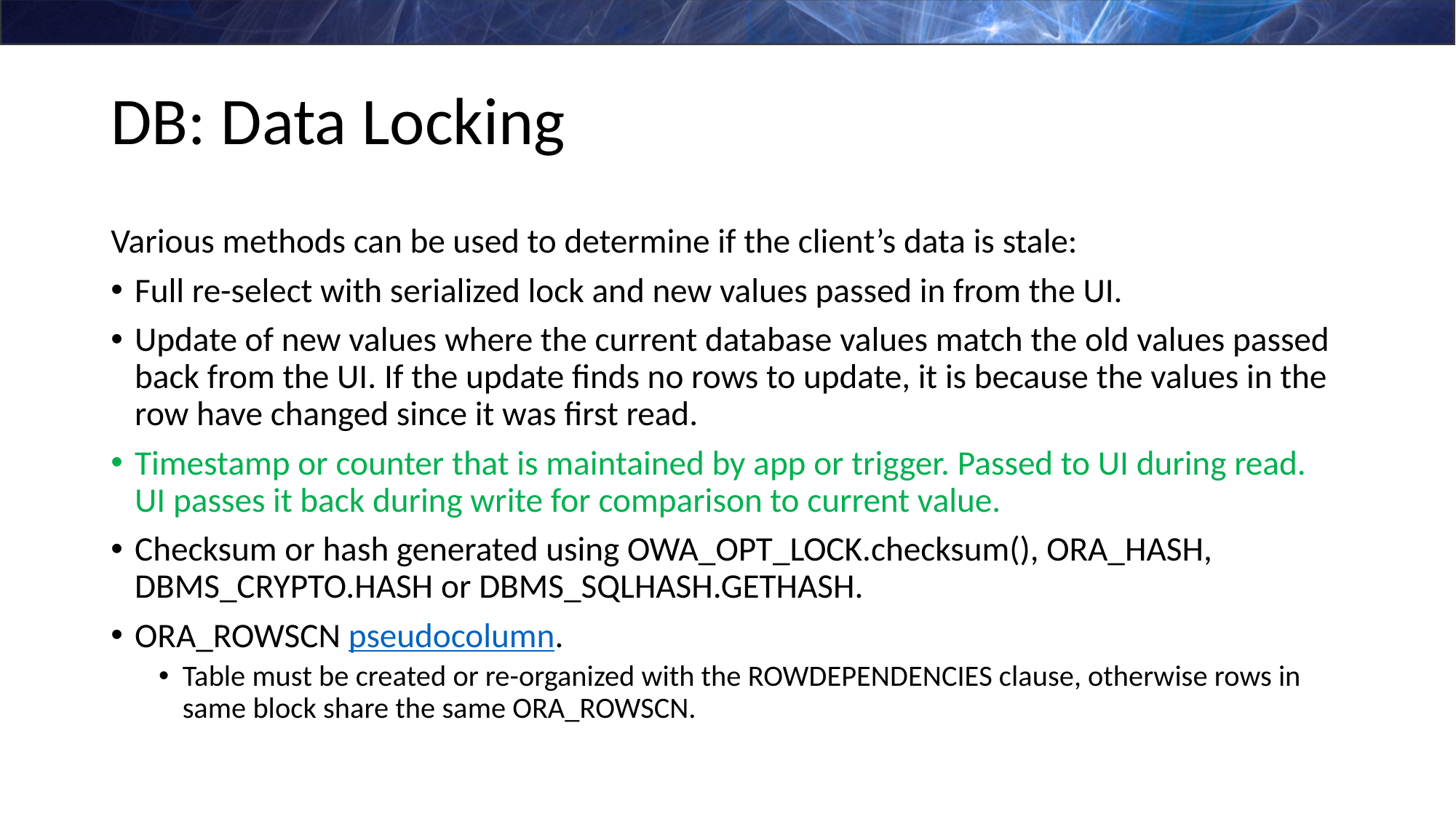

# DB: Data Locking
Various methods can be used to determine if the client’s data is stale:
Full re-select with serialized lock and new values passed in from the UI.
Update of new values where the current database values match the old values passed back from the UI. If the update finds no rows to update, it is because the values in the row have changed since it was first read.
Timestamp or counter that is maintained by app or trigger. Passed to UI during read. UI passes it back during write for comparison to current value.
Checksum or hash generated using OWA_OPT_LOCK.checksum(), ORA_HASH, DBMS_CRYPTO.HASH or DBMS_SQLHASH.GETHASH.
ORA_ROWSCN pseudocolumn.
Table must be created or re-organized with the ROWDEPENDENCIES clause, otherwise rows in same block share the same ORA_ROWSCN.